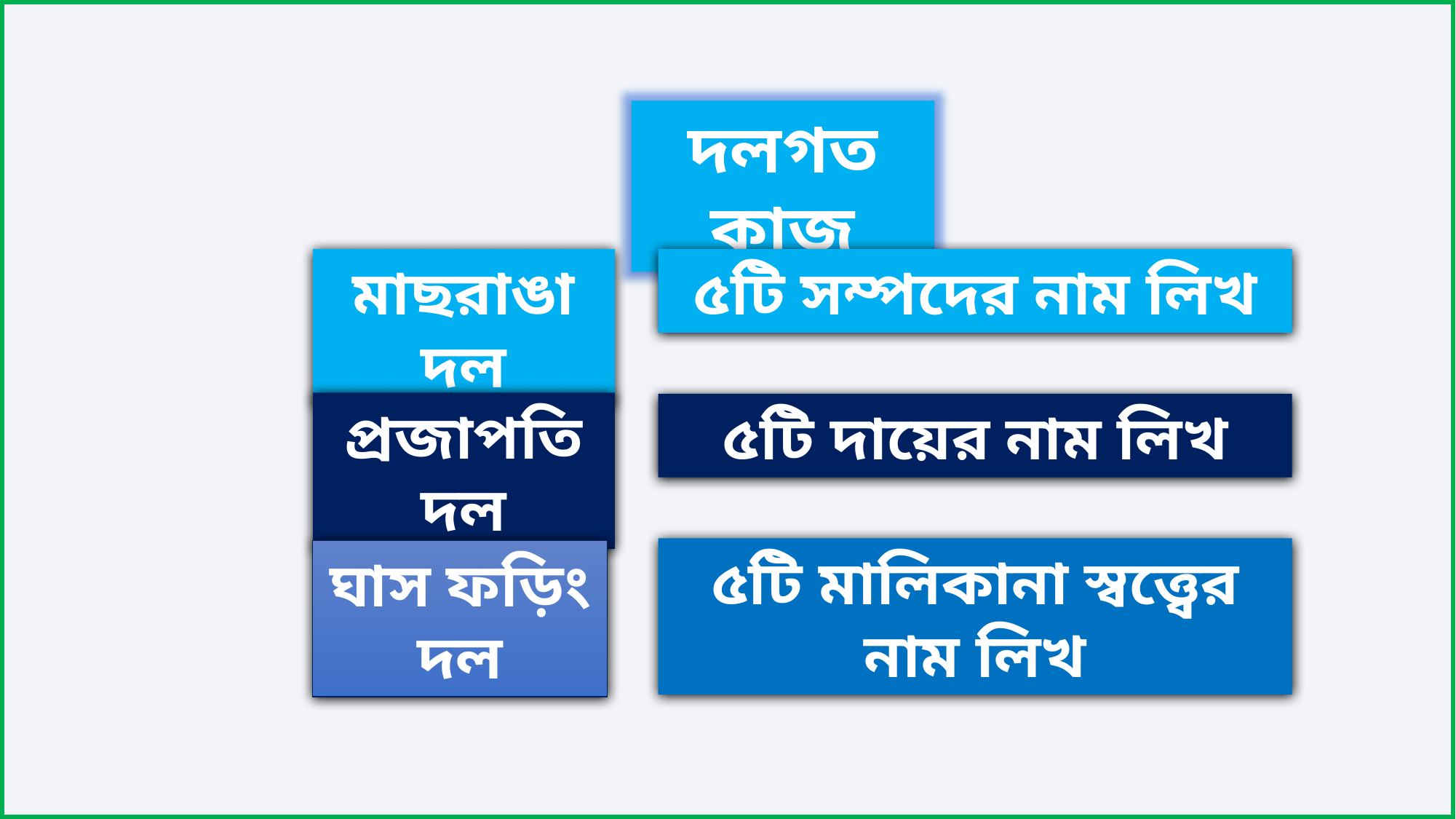

দলগত কাজ
মাছরাঙা দল
৫টি সম্পদের নাম লিখ
প্রজাপতি দল
৫টি দায়ের নাম লিখ
৫টি মালিকানা স্বত্ত্বের নাম লিখ
ঘাস ফড়িং দল